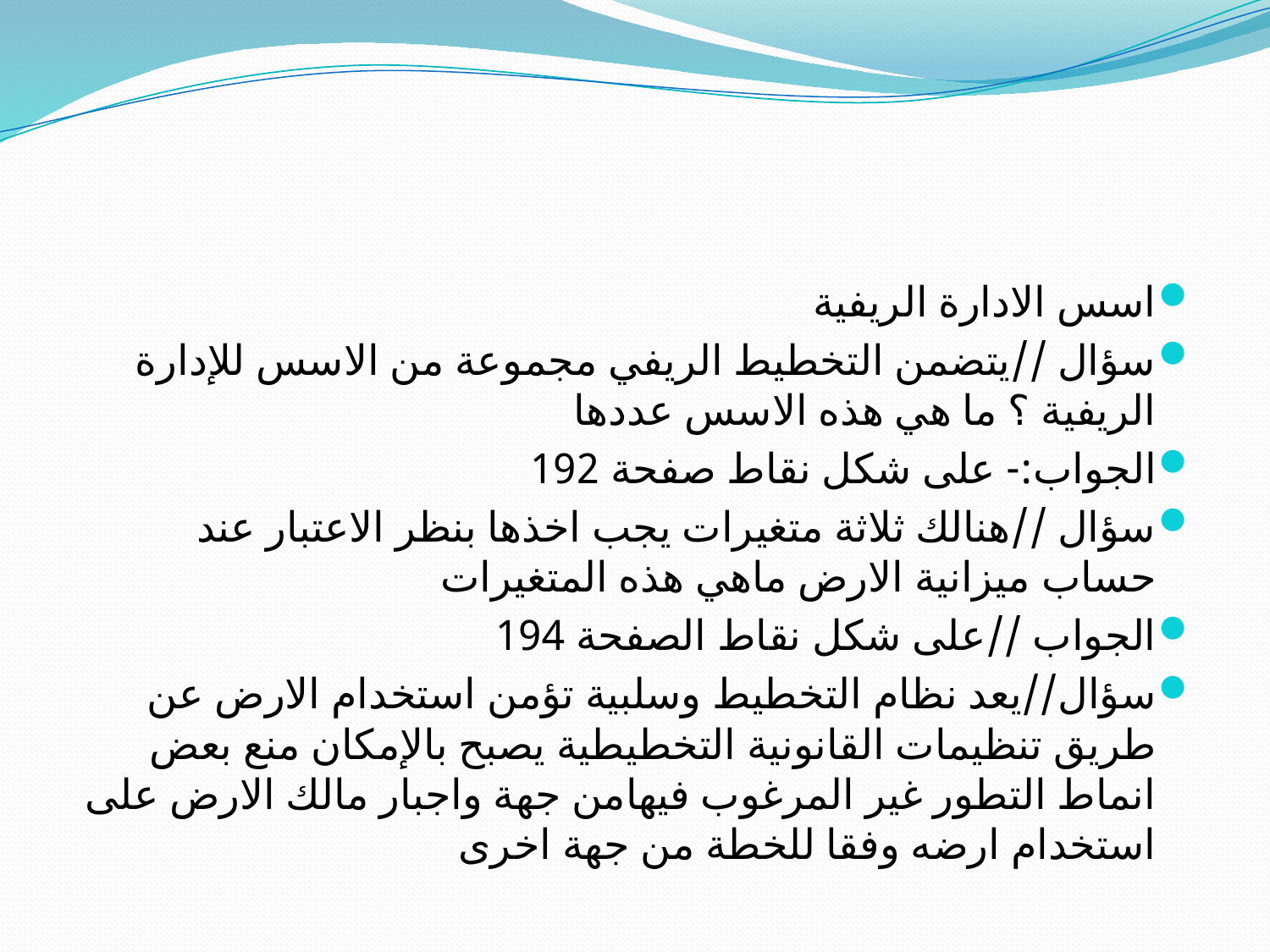

#
اسس الادارة الريفية
سؤال //يتضمن التخطيط الريفي مجموعة من الاسس للإدارة الريفية ؟ ما هي هذه الاسس عددها
الجواب:- على شكل نقاط صفحة 192
سؤال //هنالك ثلاثة متغيرات يجب اخذها بنظر الاعتبار عند حساب ميزانية الارض ماهي هذه المتغيرات
الجواب //على شكل نقاط الصفحة 194
سؤال//يعد نظام التخطيط وسلبية تؤمن استخدام الارض عن طريق تنظيمات القانونية التخطيطية يصبح بالإمكان منع بعض انماط التطور غير المرغوب فيهامن جهة واجبار مالك الارض على استخدام ارضه وفقا للخطة من جهة اخرى